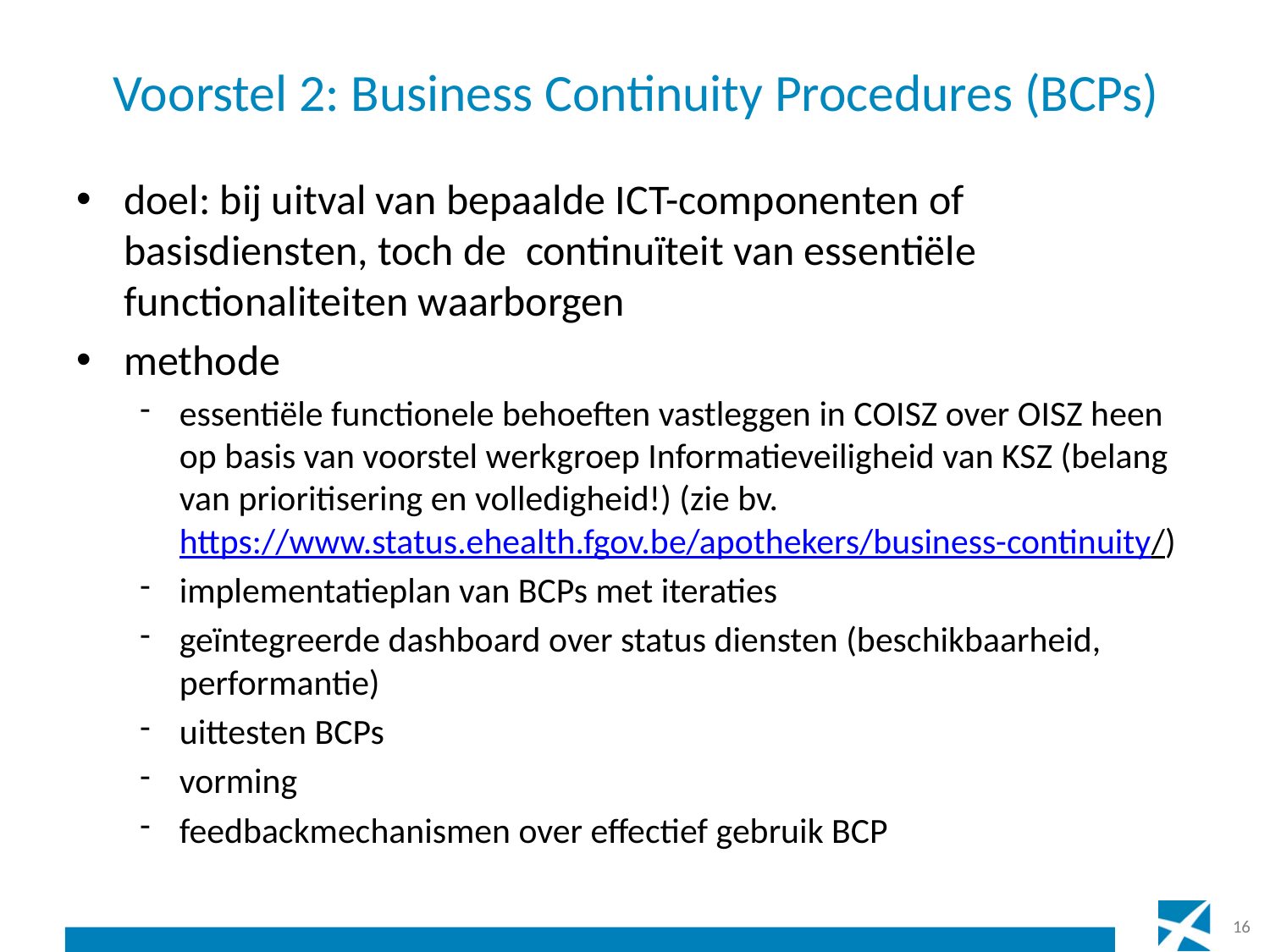

# Voorstel 2: Business Continuity Procedures (BCPs)
doel: bij uitval van bepaalde ICT-componenten of basisdiensten, toch de  continuïteit van essentiële functionaliteiten waarborgen
methode
essentiële functionele behoeften vastleggen in COISZ over OISZ heen op basis van voorstel werkgroep Informatieveiligheid van KSZ (belang van prioritisering en volledigheid!) (zie bv. https://www.status.ehealth.fgov.be/apothekers/business-continuity/)
implementatieplan van BCPs met iteraties
geïntegreerde dashboard over status diensten (beschikbaarheid, performantie)
uittesten BCPs
vorming
feedbackmechanismen over effectief gebruik BCP

16